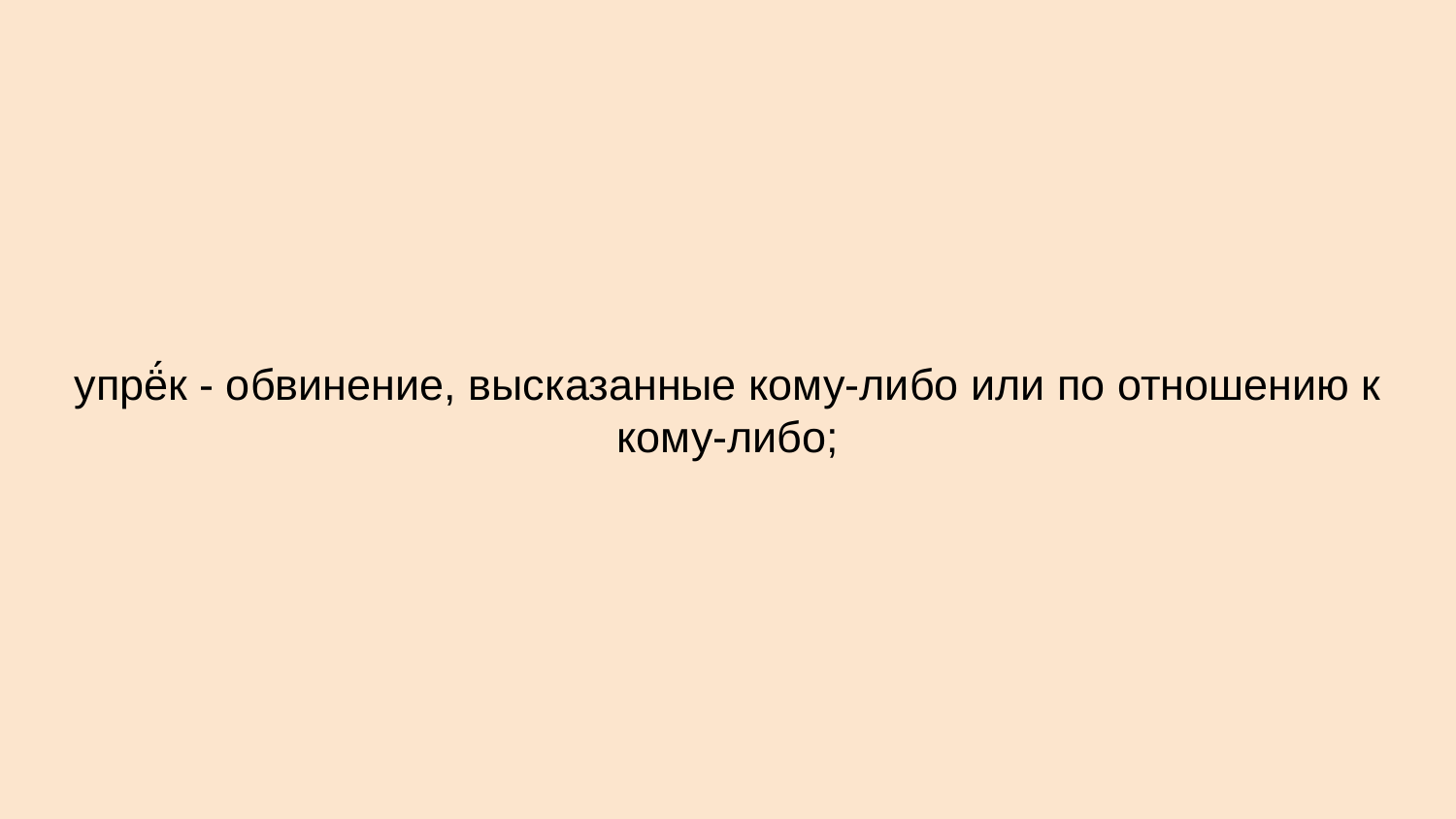

# упрё́к - обвинение, высказанные кому-либо или по отношению к кому-либо;